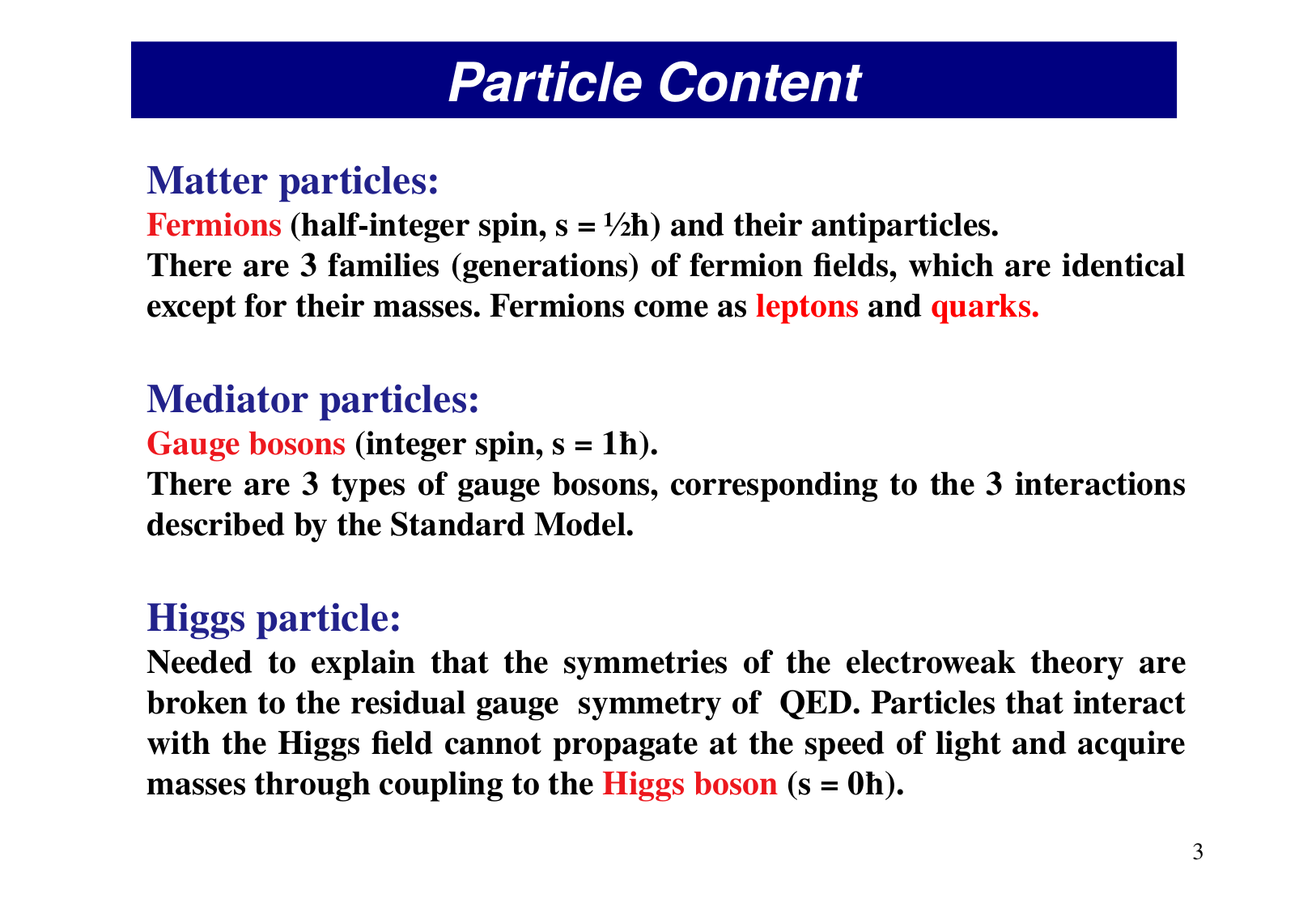

Particle Content
Matter particles:
Fermions (half-integer spin, s = ½ħ) and their antiparticles.
There are 3 families (generations) of fermion fields, which are identical except for their masses. Fermions come as leptons and quarks.

Mediator particles:
Gauge bosons (integer spin, s = 1ħ).
There are 3 types of gauge bosons, corresponding to the 3 interactions described by the Standard Model.

Higgs particle:
Needed to explain that the symmetries of the electroweak theory are broken to the residual gauge  symmetry of  QED. Particles that interact with the Higgs field cannot propagate at the speed of light and acquire masses through coupling to the Higgs boson (s = 0ħ).

3